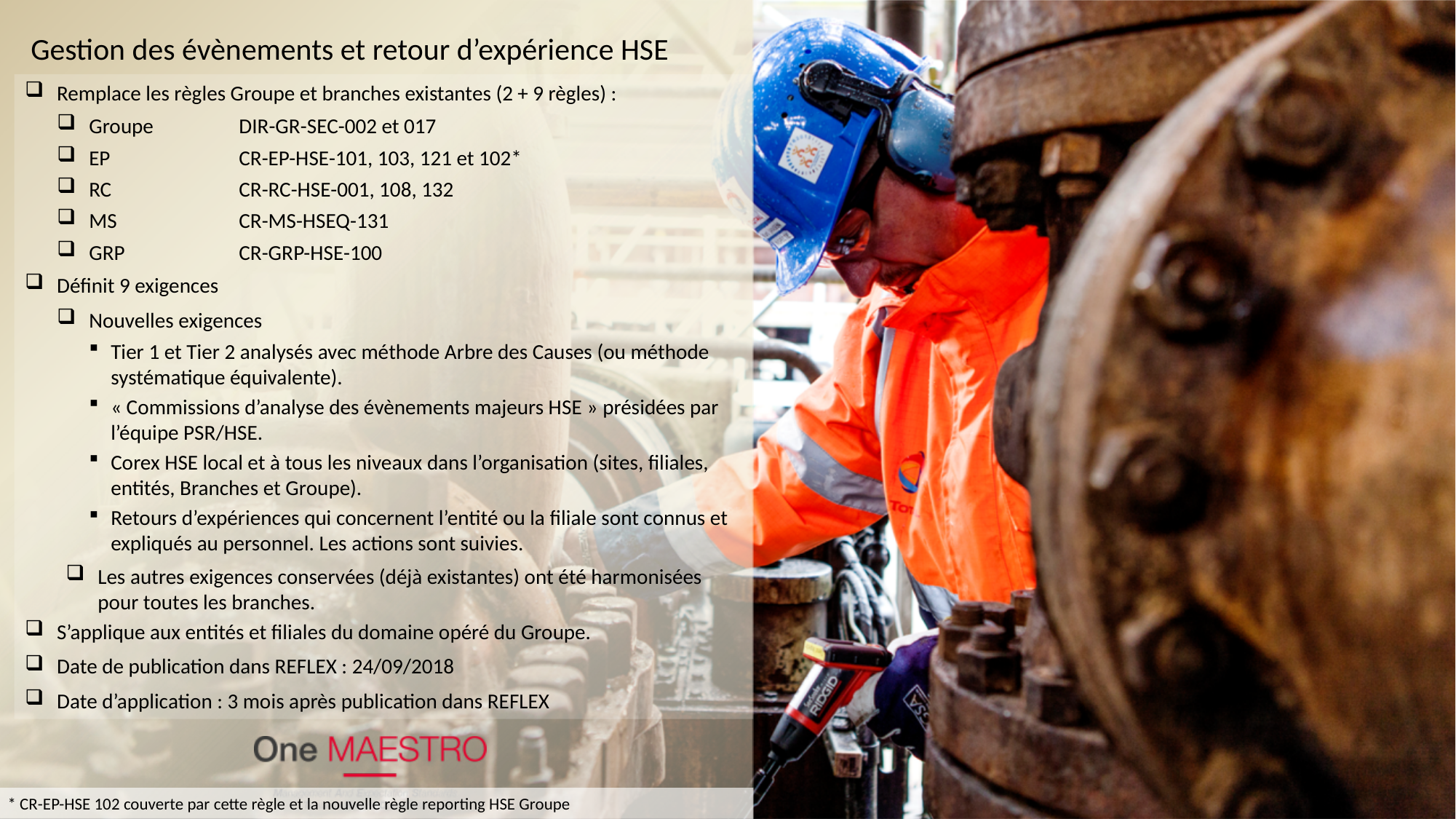

Gestion des évènements et retour d’expérience HSE
Remplace les règles Groupe et branches existantes (2 + 9 règles) :
Groupe	DIR-GR-SEC-002 et 017
EP	CR-EP-HSE-101, 103, 121 et 102*
RC	CR-RC-HSE-001, 108, 132
MS	CR-MS-HSEQ-131
GRP	CR-GRP-HSE-100
Définit 9 exigences
Nouvelles exigences
Tier 1 et Tier 2 analysés avec méthode Arbre des Causes (ou méthode systématique équivalente).
« Commissions d’analyse des évènements majeurs HSE » présidées par l’équipe PSR/HSE.
Corex HSE local et à tous les niveaux dans l’organisation (sites, filiales, entités, Branches et Groupe).
Retours d’expériences qui concernent l’entité ou la filiale sont connus et expliqués au personnel. Les actions sont suivies.
Les autres exigences conservées (déjà existantes) ont été harmonisées pour toutes les branches.
S’applique aux entités et filiales du domaine opéré du Groupe.
Date de publication dans REFLEX : 24/09/2018
Date d’application : 3 mois après publication dans REFLEX

* CR-EP-HSE 102 couverte par cette règle et la nouvelle règle reporting HSE Groupe